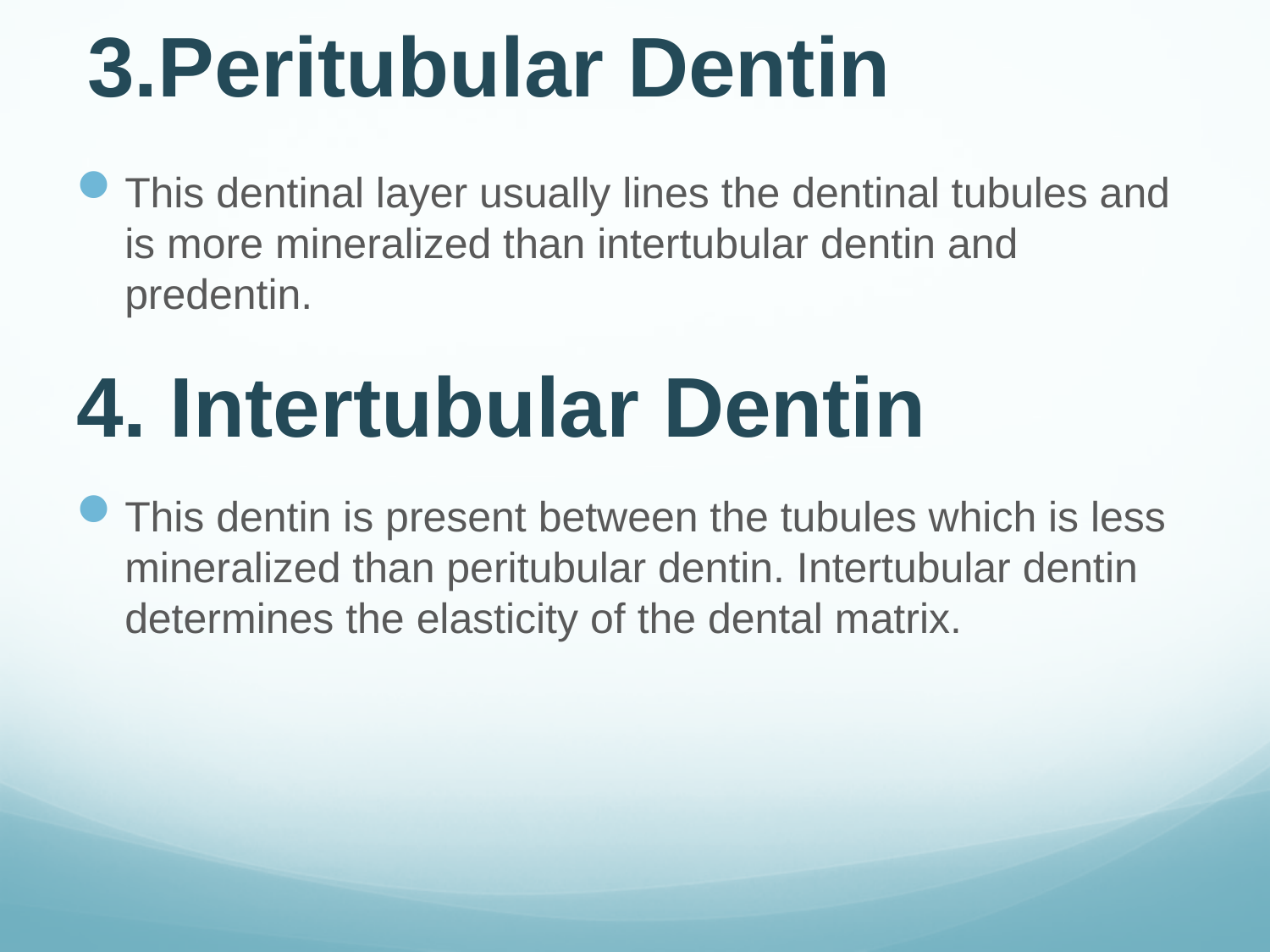

# 3.Peritubular Dentin
This dentinal layer usually lines the dentinal tubules and is more mineralized than intertubular dentin and predentin.
4. Intertubular Dentin
This dentin is present between the tubules which is less mineralized than peritubular dentin. Intertubular dentin determines the elasticity of the dental matrix.